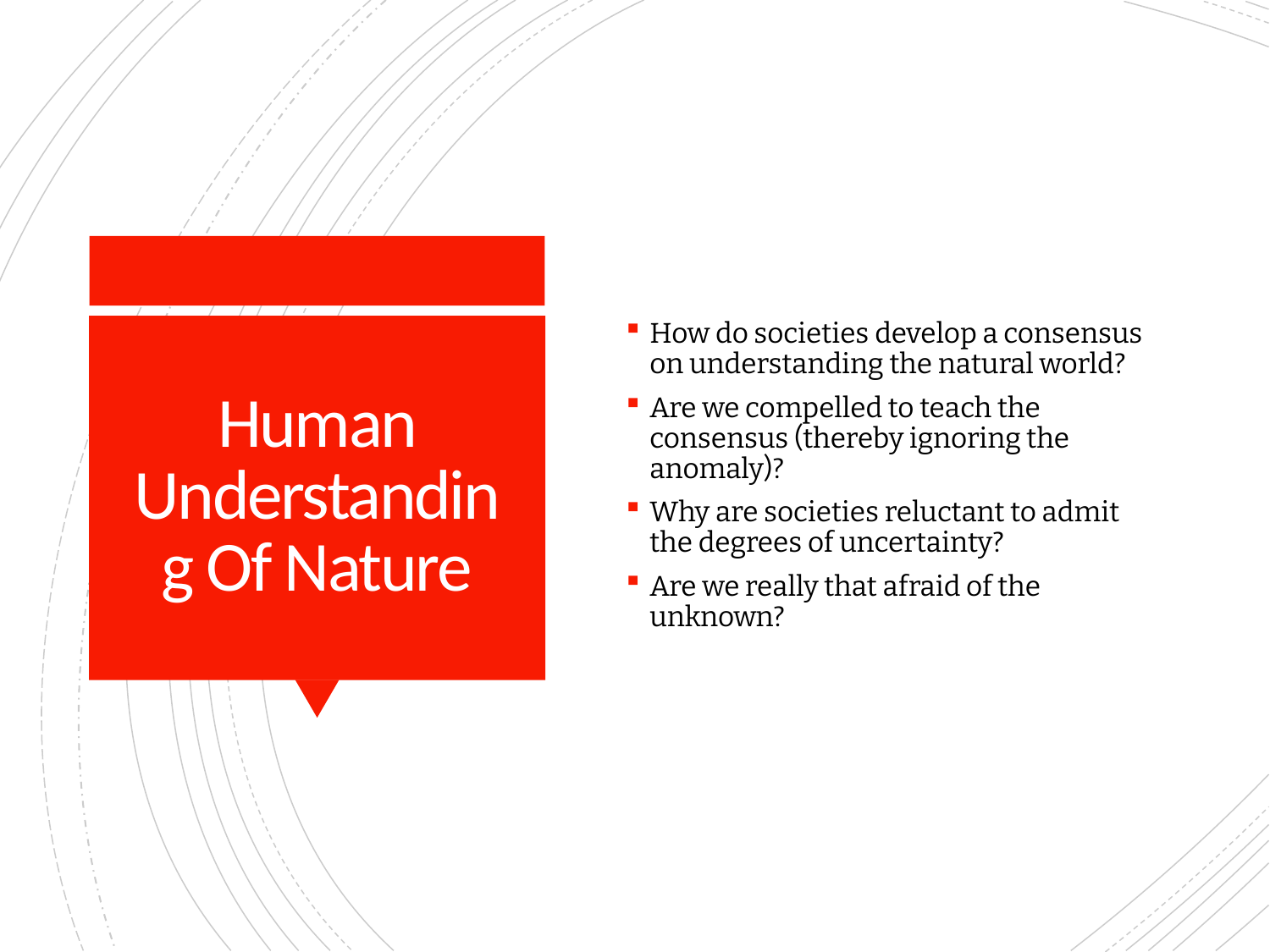

How do societies develop a consensus on understanding the natural world?
Are we compelled to teach the consensus (thereby ignoring the anomaly)?
Why are societies reluctant to admit the degrees of uncertainty?
Are we really that afraid of the unknown?
# Human Understanding Of Nature